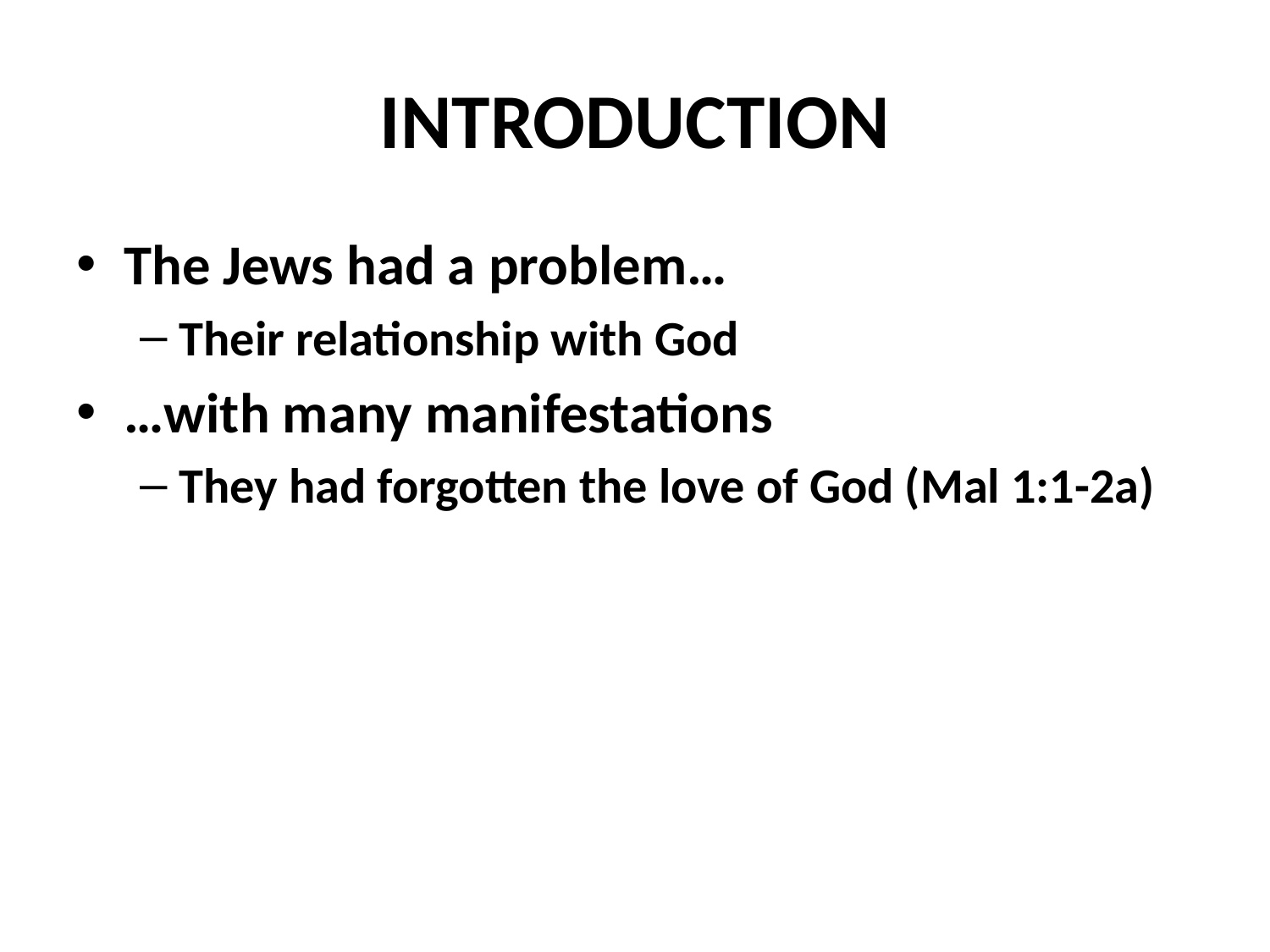

# INTRODUCTION
The Jews had a problem…
Their relationship with God
…with many manifestations
They had forgotten the love of God (Mal 1:1-2a)